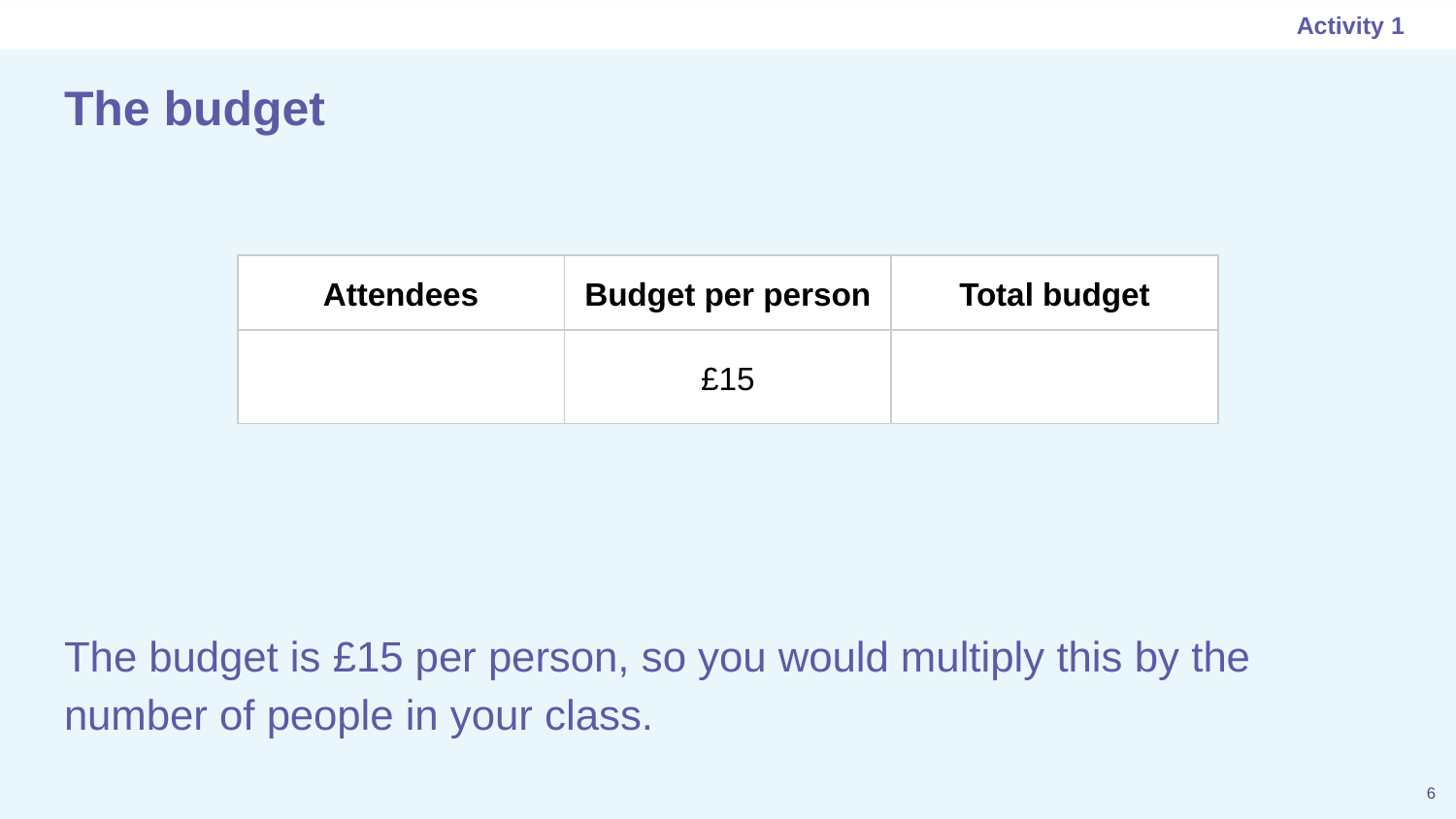

Activity 1
# The budget
| Attendees | Budget per person | Total budget |
| --- | --- | --- |
|  | £15 |  |
The budget is £15 per person, so you would multiply this by the number of people in your class.
6